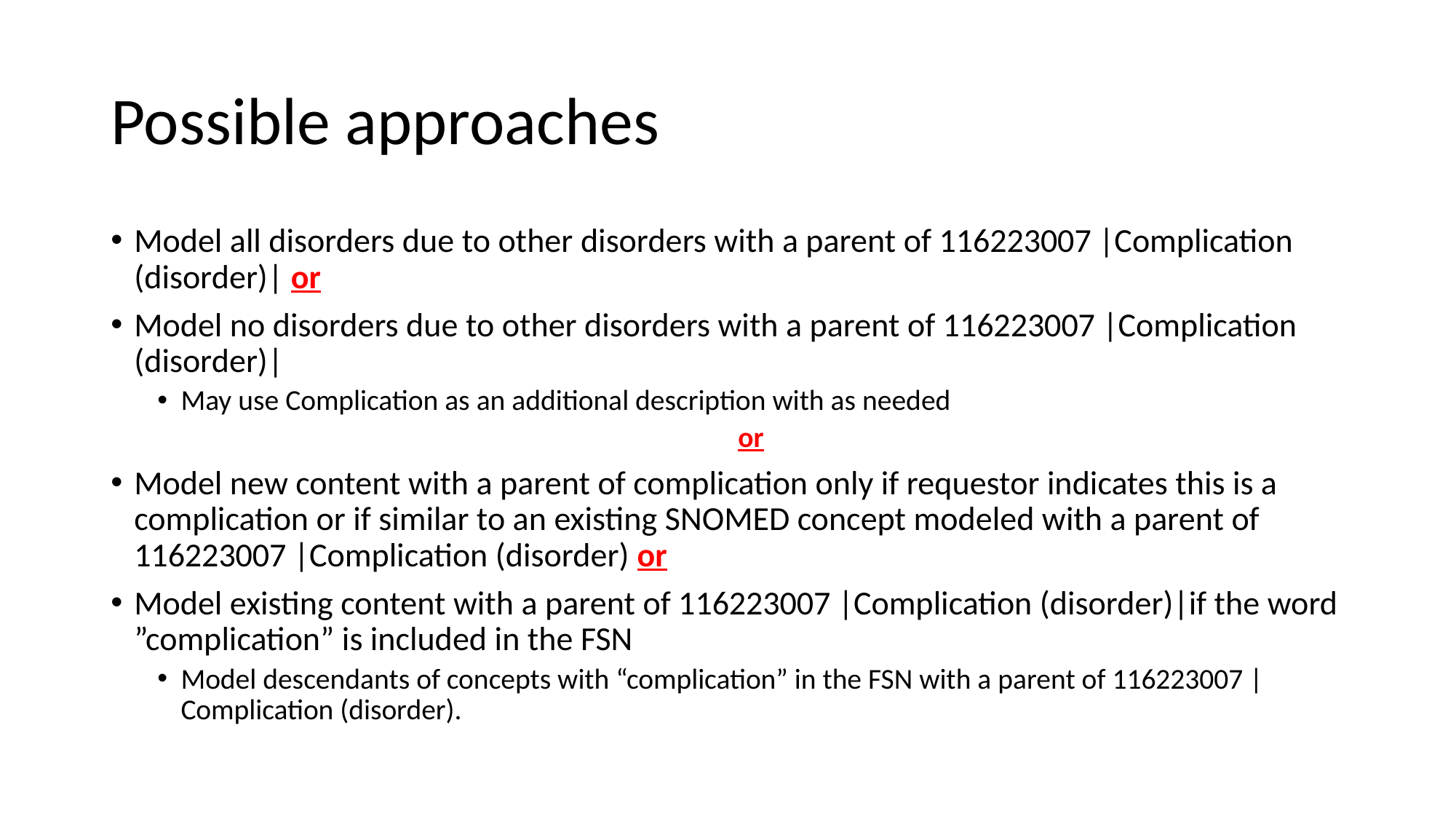

# Possible approaches
Model all disorders due to other disorders with a parent of 116223007 |Complication (disorder)| or
Model no disorders due to other disorders with a parent of 116223007 |Complication (disorder)|
May use Complication as an additional description with as needed
or
Model new content with a parent of complication only if requestor indicates this is a complication or if similar to an existing SNOMED concept modeled with a parent of 116223007 |Complication (disorder) or
Model existing content with a parent of 116223007 |Complication (disorder)|if the word ”complication” is included in the FSN
Model descendants of concepts with “complication” in the FSN with a parent of 116223007 |Complication (disorder).